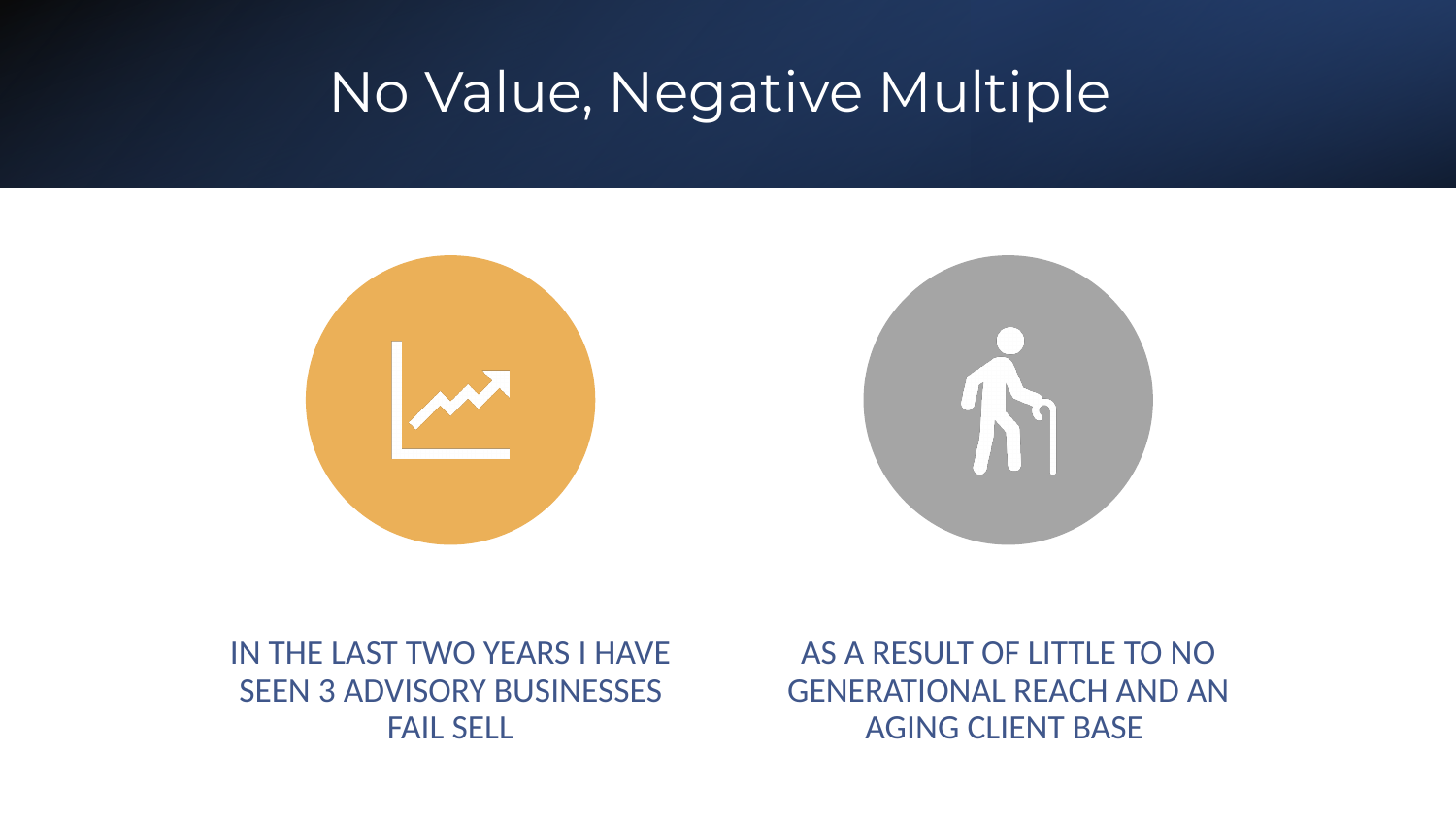

# No Value, Negative Multiple
In the last two years I have seen 3 advisory businesses fail sell
as a result of little to no generational reach and an aging client base